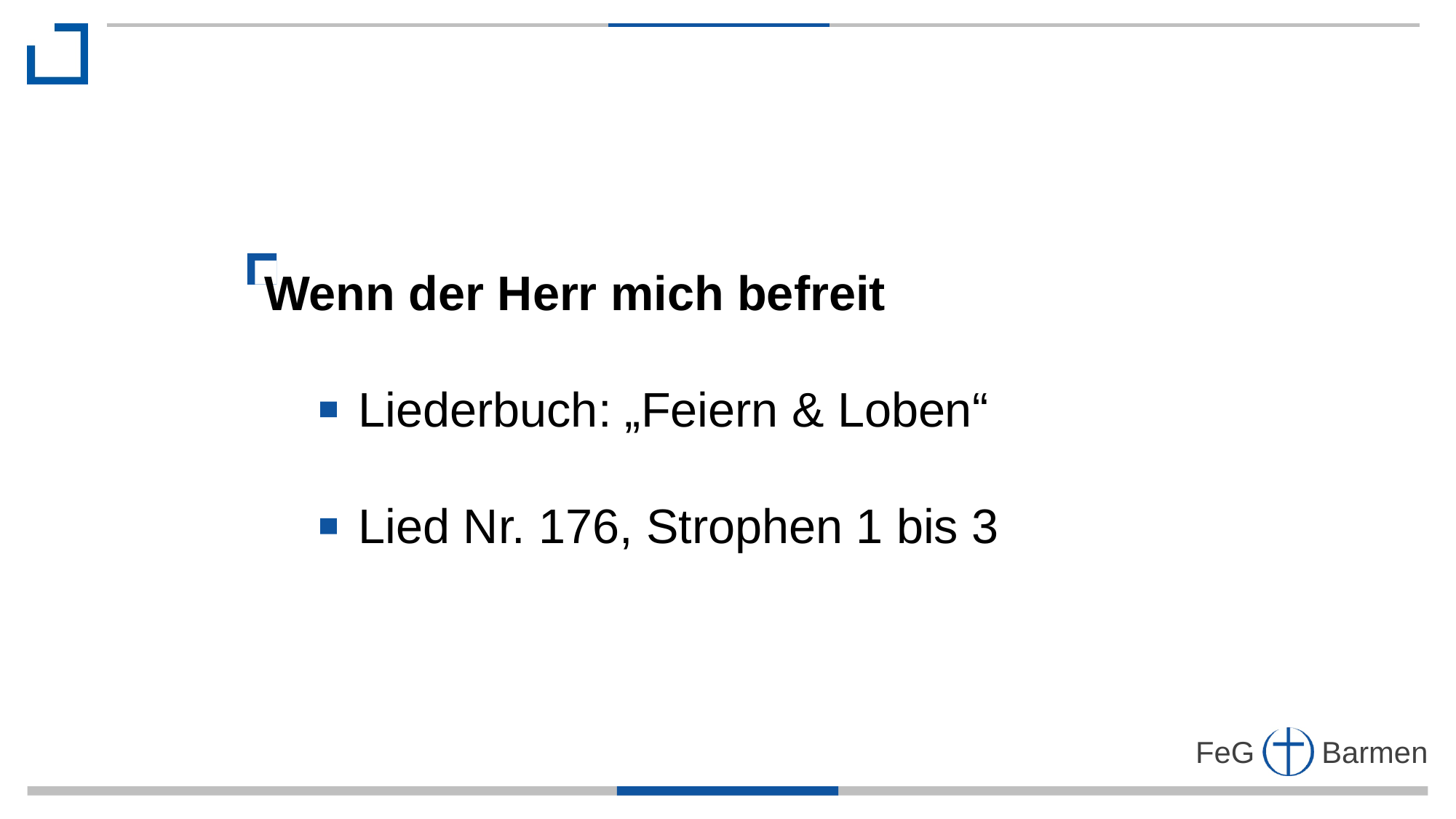

Wenn der Herr mich befreit

       Liederbuch: „Feiern & Loben“

       Lied Nr. 176, Strophen 1 bis 3